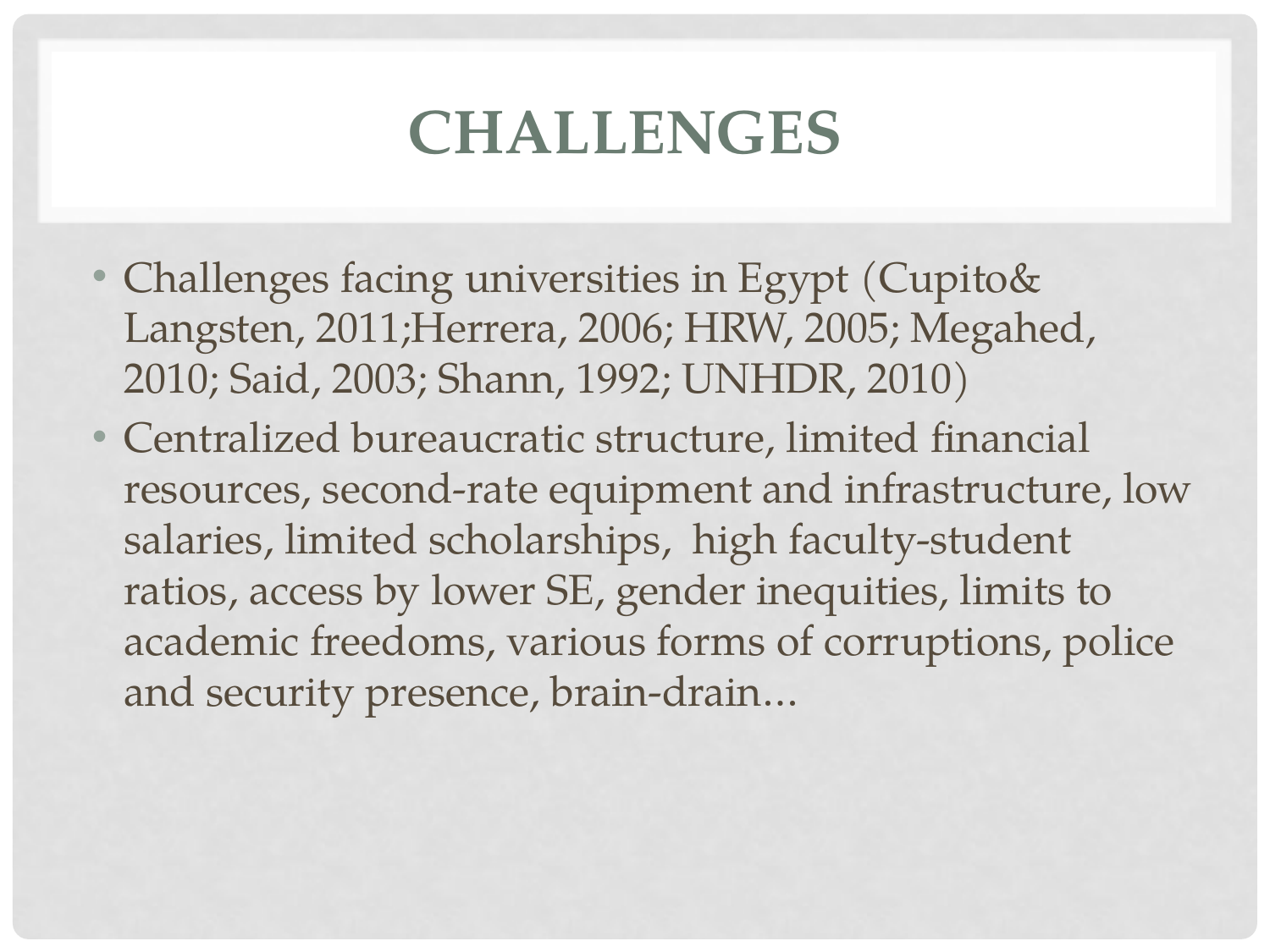

# Challenges
Challenges facing universities in Egypt (Cupito& Langsten, 2011;Herrera, 2006; HRW, 2005; Megahed, 2010; Said, 2003; Shann, 1992; UNHDR, 2010)
Centralized bureaucratic structure, limited financial resources, second-rate equipment and infrastructure, low salaries, limited scholarships,  high faculty-student ratios, access by lower SE, gender inequities, limits to academic freedoms, various forms of corruptions, police and security presence, brain-drain…